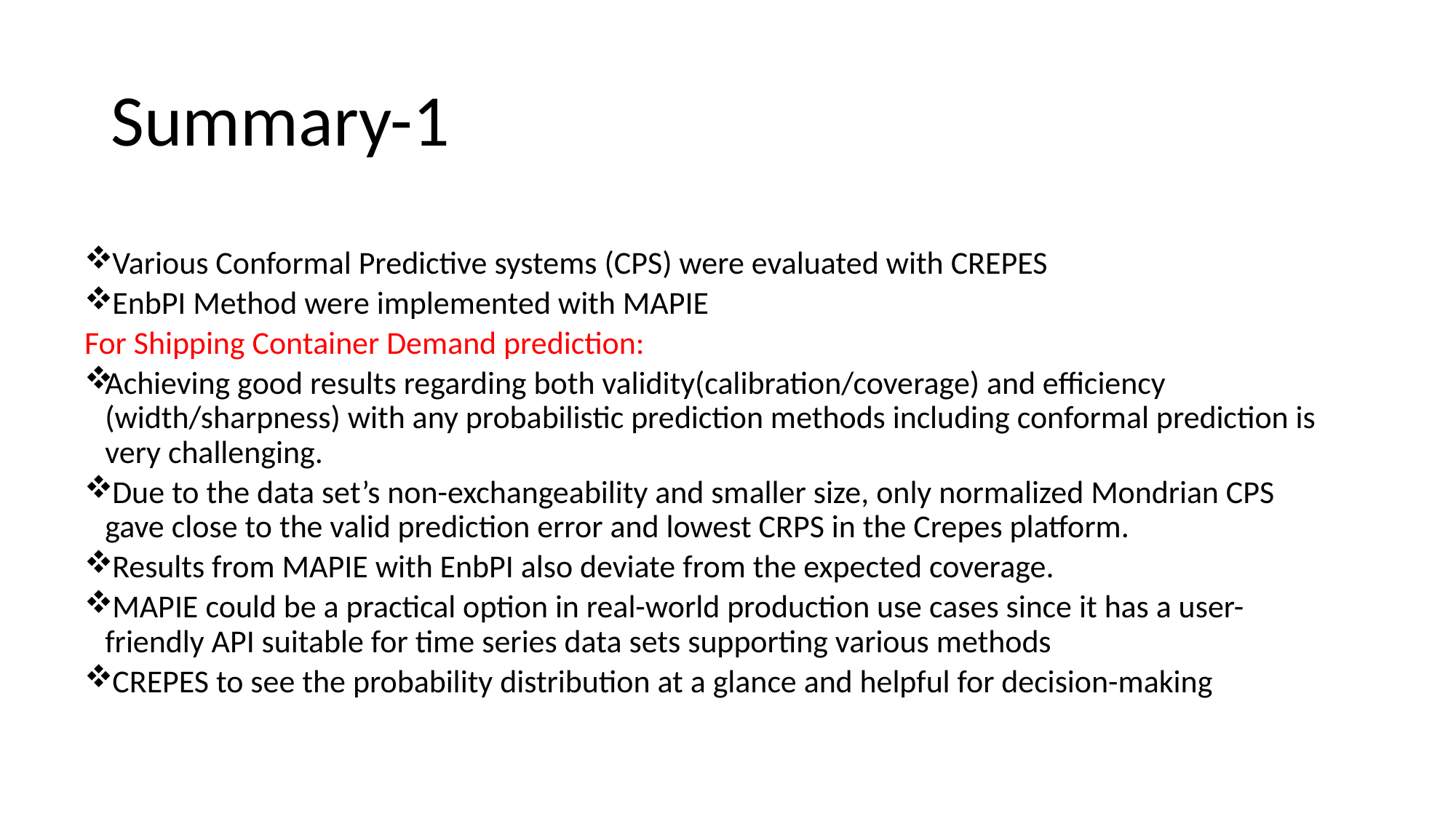

Summary-1

 Various Conformal Predictive systems (CPS) were evaluated with CREPES
 EnbPI Method were implemented with MAPIE
For Shipping Container Demand prediction:
Achieving good results regarding both validity(calibration/coverage) and efficiency (width/sharpness) with any probabilistic prediction methods including conformal prediction is very challenging.
 Due to the data set’s non-exchangeability and smaller size, only normalized Mondrian CPS gave close to the valid prediction error and lowest CRPS in the Crepes platform.
 Results from MAPIE with EnbPI also deviate from the expected coverage.
 MAPIE could be a practical option in real-world production use cases since it has a user-friendly API suitable for time series data sets supporting various methods
 CREPES to see the probability distribution at a glance and helpful for decision-making